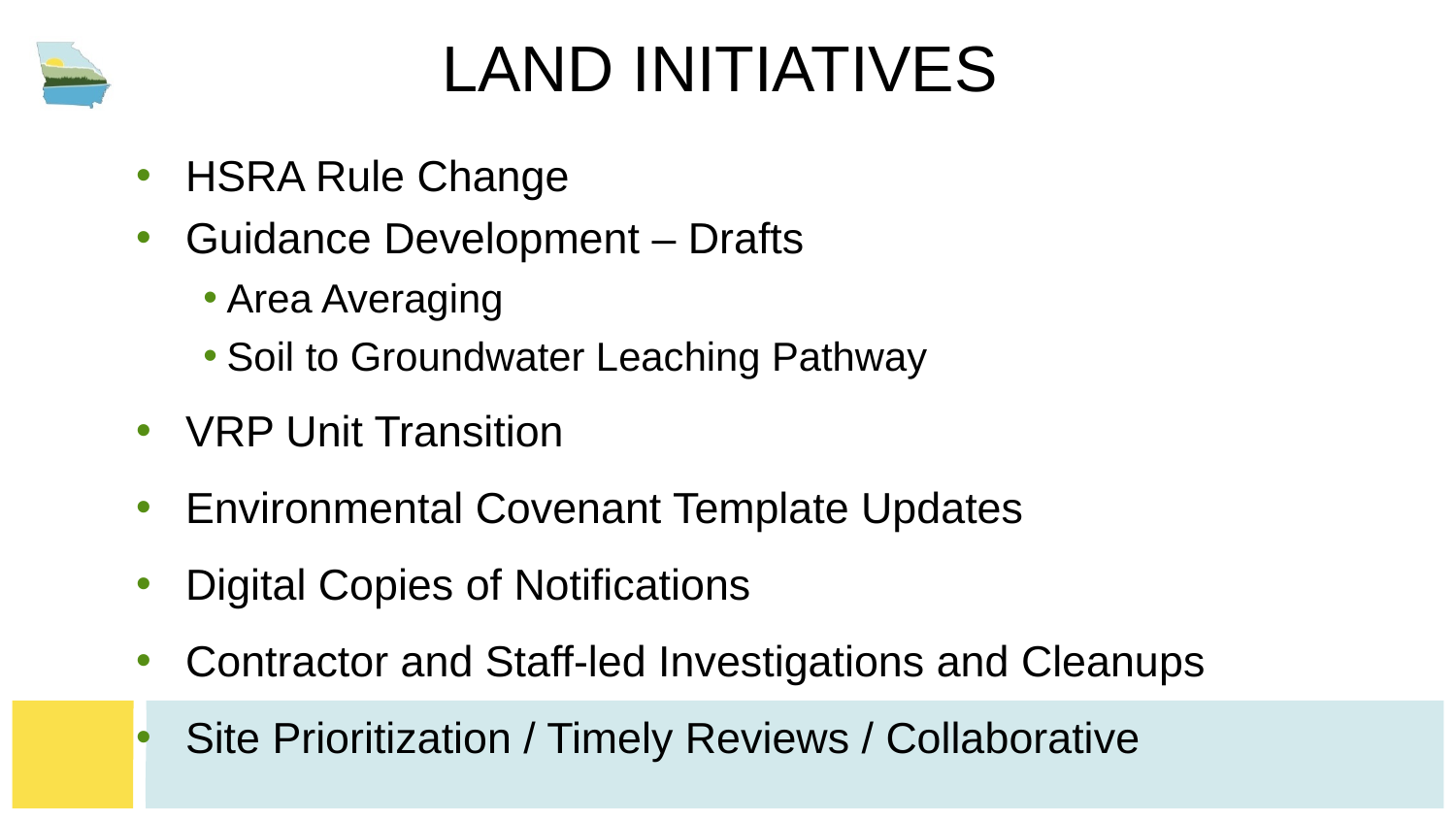

# LAND Initiatives
HSRA Rule Change
Guidance Development – Drafts
Area Averaging
Soil to Groundwater Leaching Pathway
VRP Unit Transition
Environmental Covenant Template Updates
Digital Copies of Notifications
Contractor and Staff-led Investigations and Cleanups
Site Prioritization / Timely Reviews / Collaborative